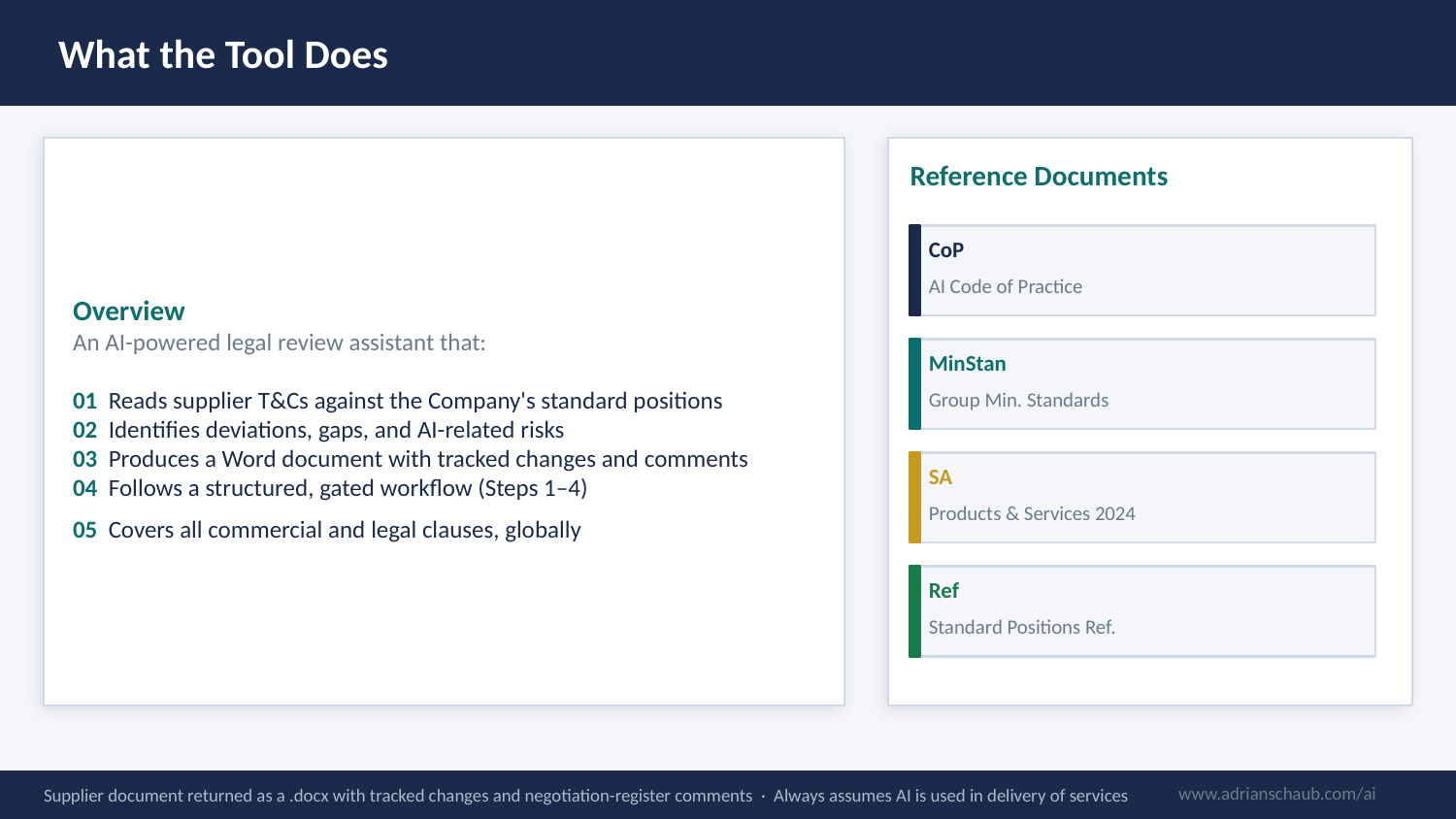

What the Tool Does

Reference Documents
Overview
An AI-powered legal review assistant that:

01  Reads supplier T&Cs against the Company's standard positions
02  Identifies deviations, gaps, and AI-related risks
03  Produces a Word document with tracked changes and comments
04  Follows a structured, gated workflow (Steps 1–4)
05  Covers all commercial and legal clauses, globally

CoP
AI Code of Practice

MinStan
Group Min. Standards

SA
Products & Services 2024

Ref
Standard Positions Ref.

Supplier document returned as a .docx with tracked changes and negotiation-register comments  ·  Always assumes AI is used in delivery of services
www.adrianschaub.com/ai